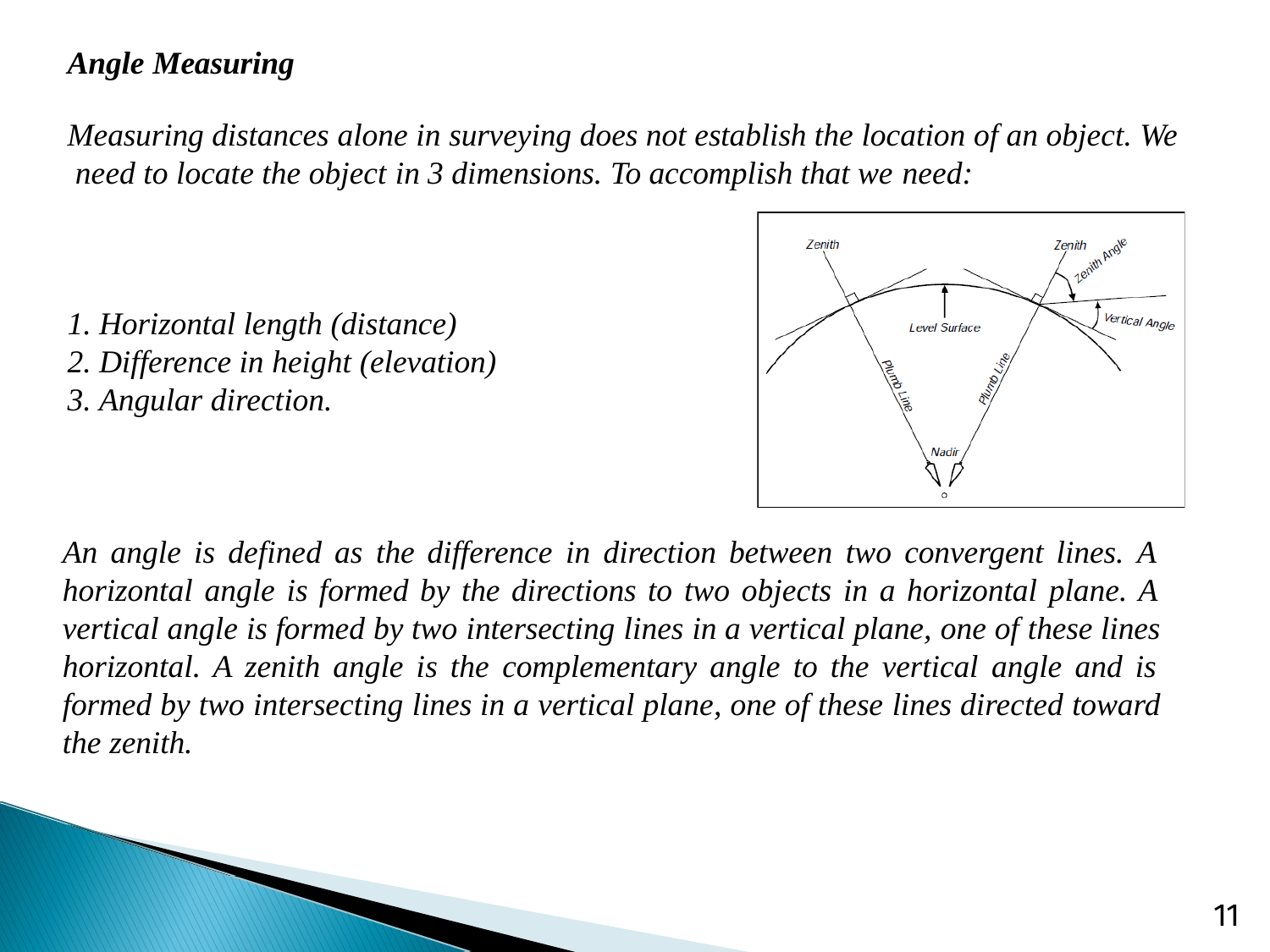

Angle Measuring

Measuring distances alone in surveying does not establish the location of an object. We  need to locate the object in 3 dimensions. To accomplish that we need:

Horizontal length (distance)
Difference in height (elevation)
Angular direction.
An angle is defined as the difference in direction between two convergent lines. A  horizontal angle is formed by the directions to two objects in a horizontal plane. A  vertical angle is formed by two intersecting lines in a vertical plane, one of these lines  horizontal. A zenith angle is the complementary angle to the vertical angle and is  formed by two intersecting lines in a vertical plane, one of these lines directed toward  the zenith.
11